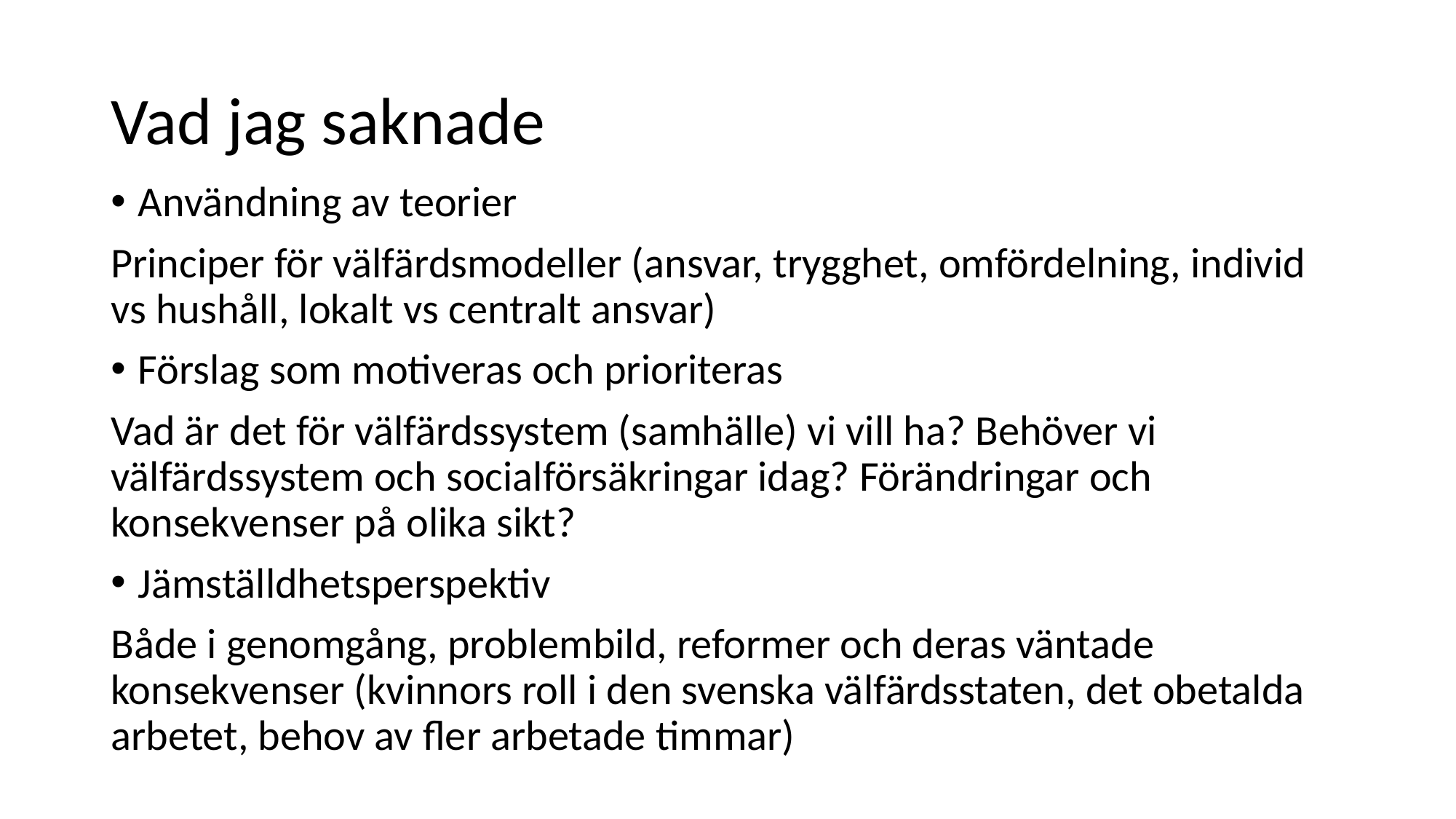

# Vad jag saknade
Användning av teorier
Principer för välfärdsmodeller (ansvar, trygghet, omfördelning, individ vs hushåll, lokalt vs centralt ansvar)
Förslag som motiveras och prioriteras
Vad är det för välfärdssystem (samhälle) vi vill ha? Behöver vi välfärdssystem och socialförsäkringar idag? Förändringar och konsekvenser på olika sikt?
Jämställdhetsperspektiv
Både i genomgång, problembild, reformer och deras väntade konsekvenser (kvinnors roll i den svenska välfärdsstaten, det obetalda arbetet, behov av fler arbetade timmar)